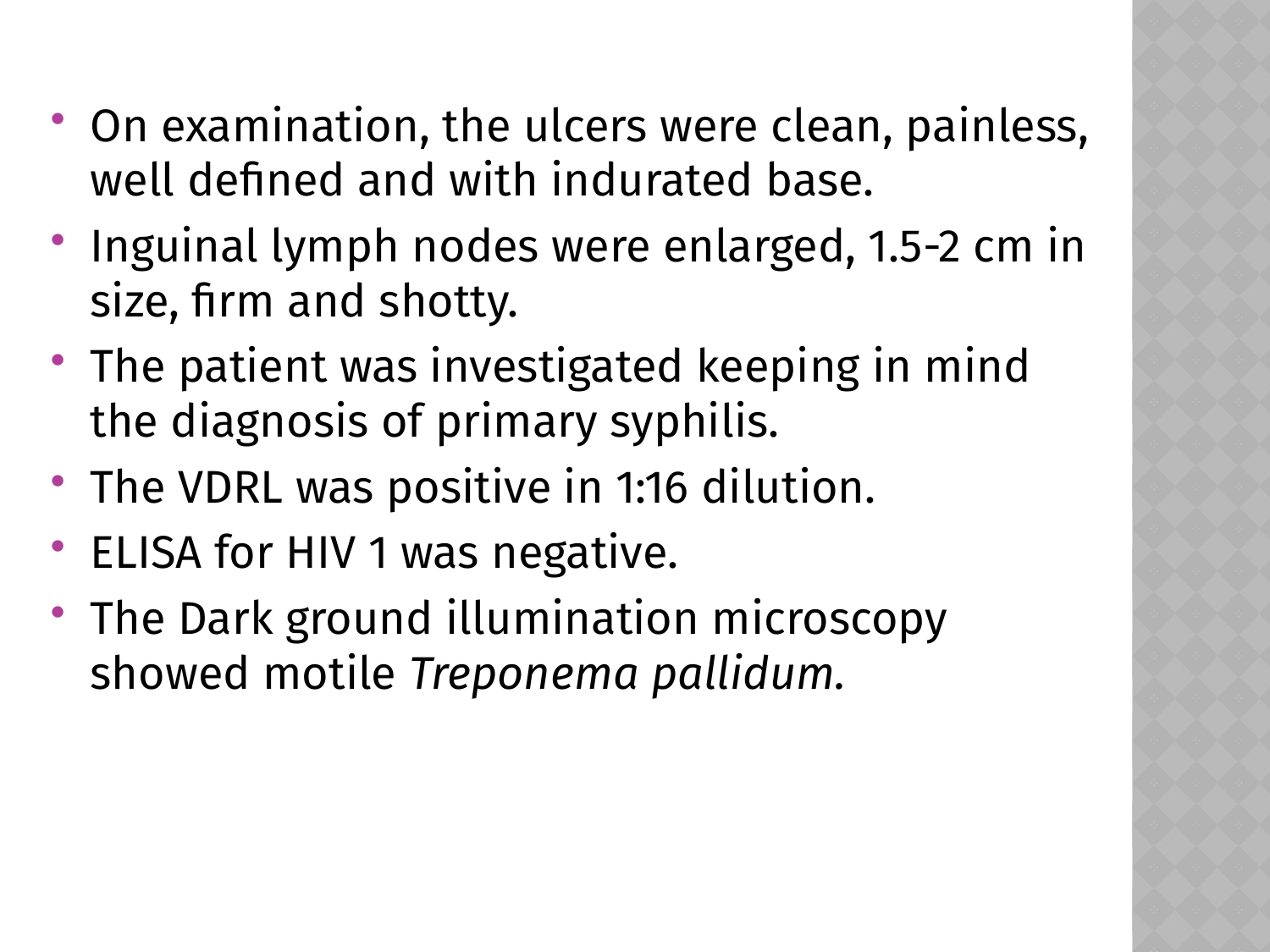

On examination, the ulcers were clean, painless, well defined and with indurated base.
Inguinal lymph nodes were enlarged, 1.5-2 cm in size, firm and shotty.
The patient was investigated keeping in mind the diagnosis of primary syphilis.
The VDRL was positive in 1:16 dilution.
ELISA for HIV 1 was negative.
The Dark ground illumination microscopy showed motile Treponema pallidum.